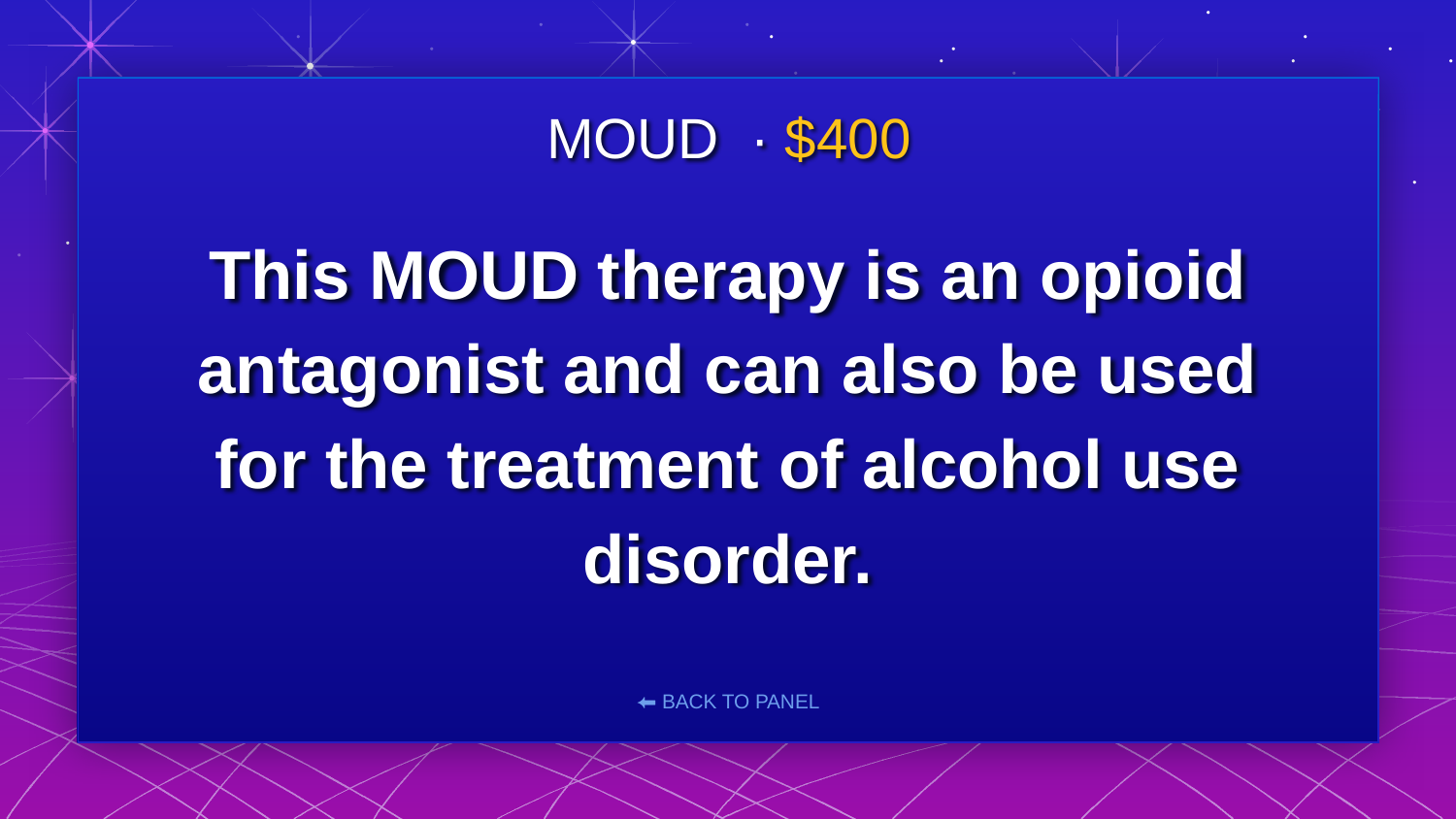

MOUD  · $400
# This MOUD therapy is an opioid antagonist and can also be used for the treatment of alcohol use disorder.